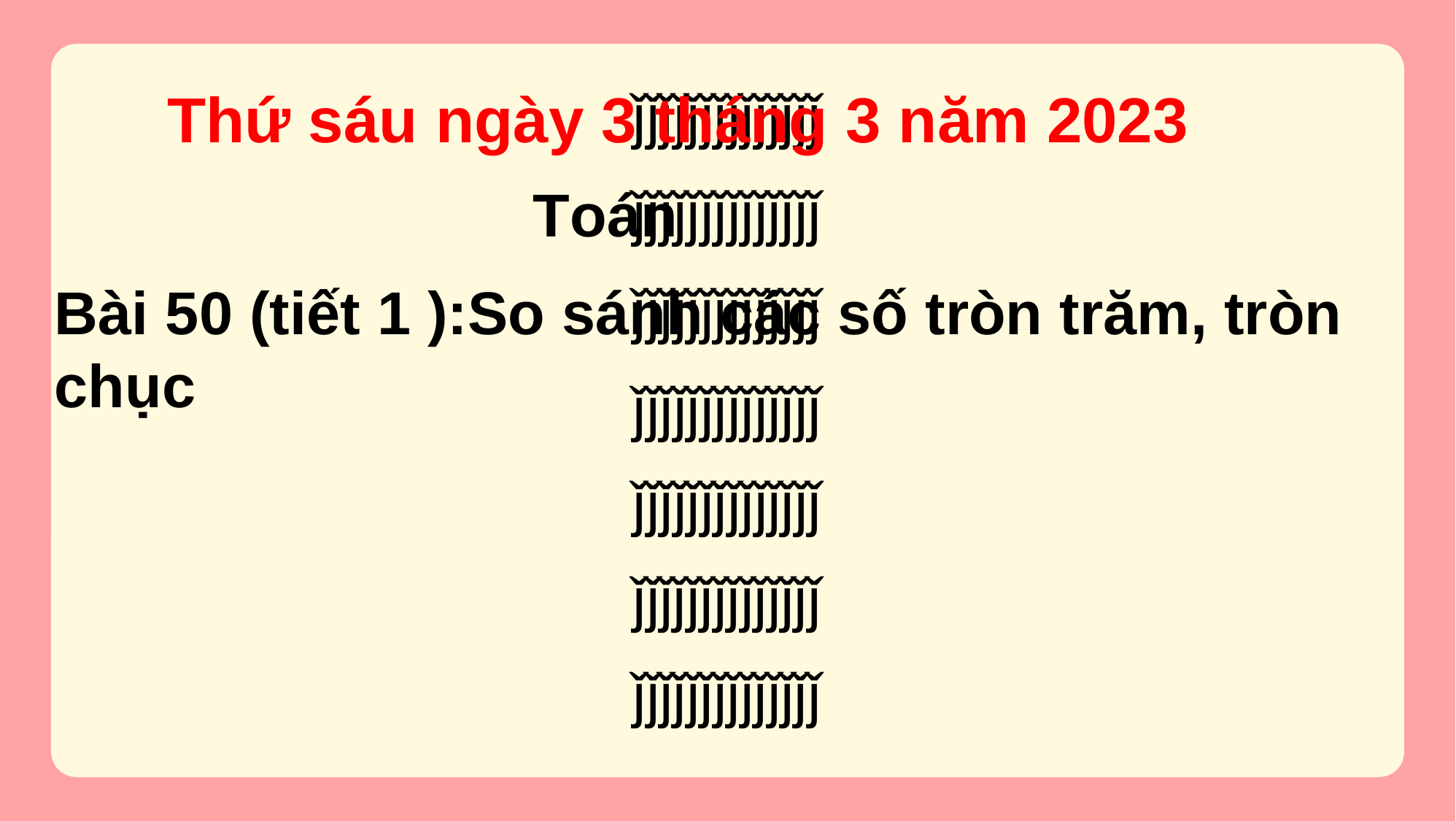

ǰǰǰǰǰǰǰǰǰǰǰǰǰǰ
Thứ sáu ngày 3 tháng 3 năm 2023
ǰǰǰǰǰǰǰǰǰǰǰǰǰǰ
Toán
ǰǰǰǰǰǰǰǰǰǰǰǰǰǰ
Bài 50 (tiết 1 ):So sánh các số tròn trăm, tròn chục
ǰǰǰǰǰǰǰǰǰǰǰǰǰǰ
ǰǰǰǰǰǰǰǰǰǰǰǰǰǰ
ǰǰǰǰǰǰǰǰǰǰǰǰǰǰ
ǰǰǰǰǰǰǰǰǰǰǰǰǰǰ